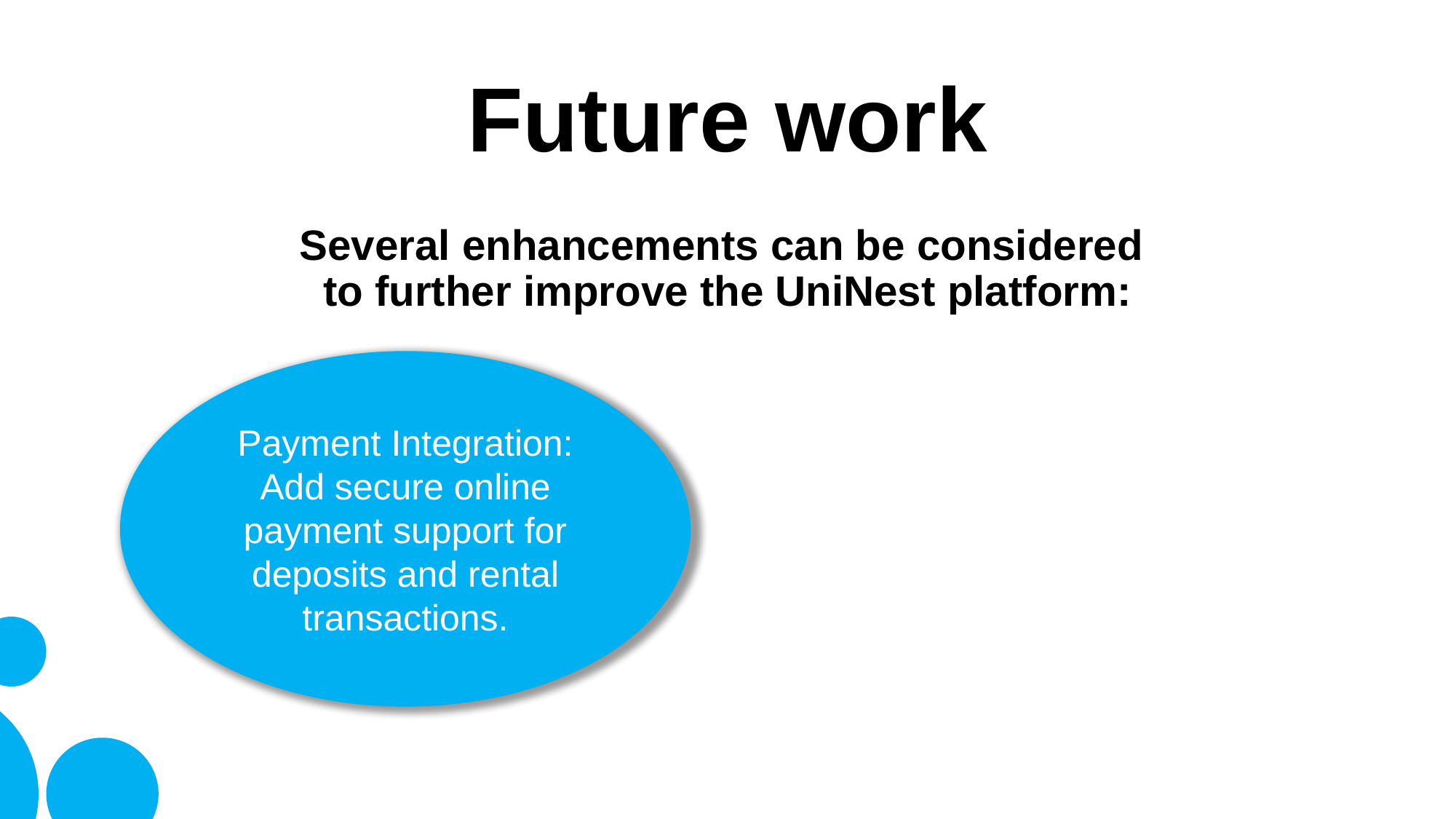

# Future work
Several enhancements can be considered
to further improve the UniNest platform:

Payment Integration: Add secure online payment support for deposits and rental transactions.
Add real-time availability and booking integration, allowing landlords to update listings instantly and students to reserve or apply for apartments directly.